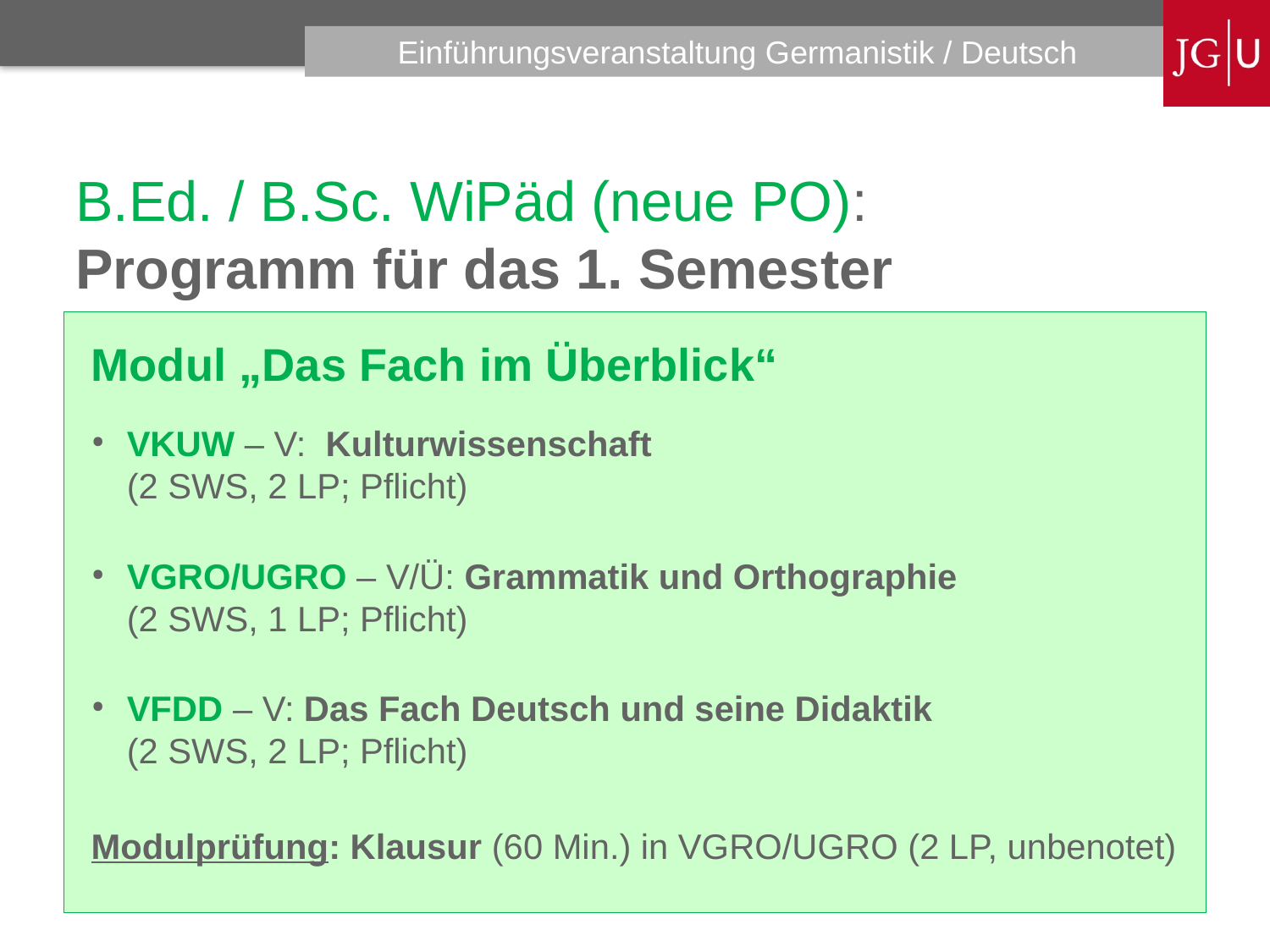

# B.Ed. / B.Sc. WiPäd (neue PO): Programm für das 1. Semester

Modul „Das Fach im Überblick“
VKUW – V:  Kulturwissenschaft
(2 SWS, 2 LP; Pflicht)
VGRO/UGRO – V/Ü: Grammatik und Orthographie
(2 SWS, 1 LP; Pflicht)
VFDD – V: Das Fach Deutsch und seine Didaktik
(2 SWS, 2 LP; Pflicht)

Modulprüfung: Klausur (60 Min.) in VGRO/UGRO (2 LP, unbenotet)